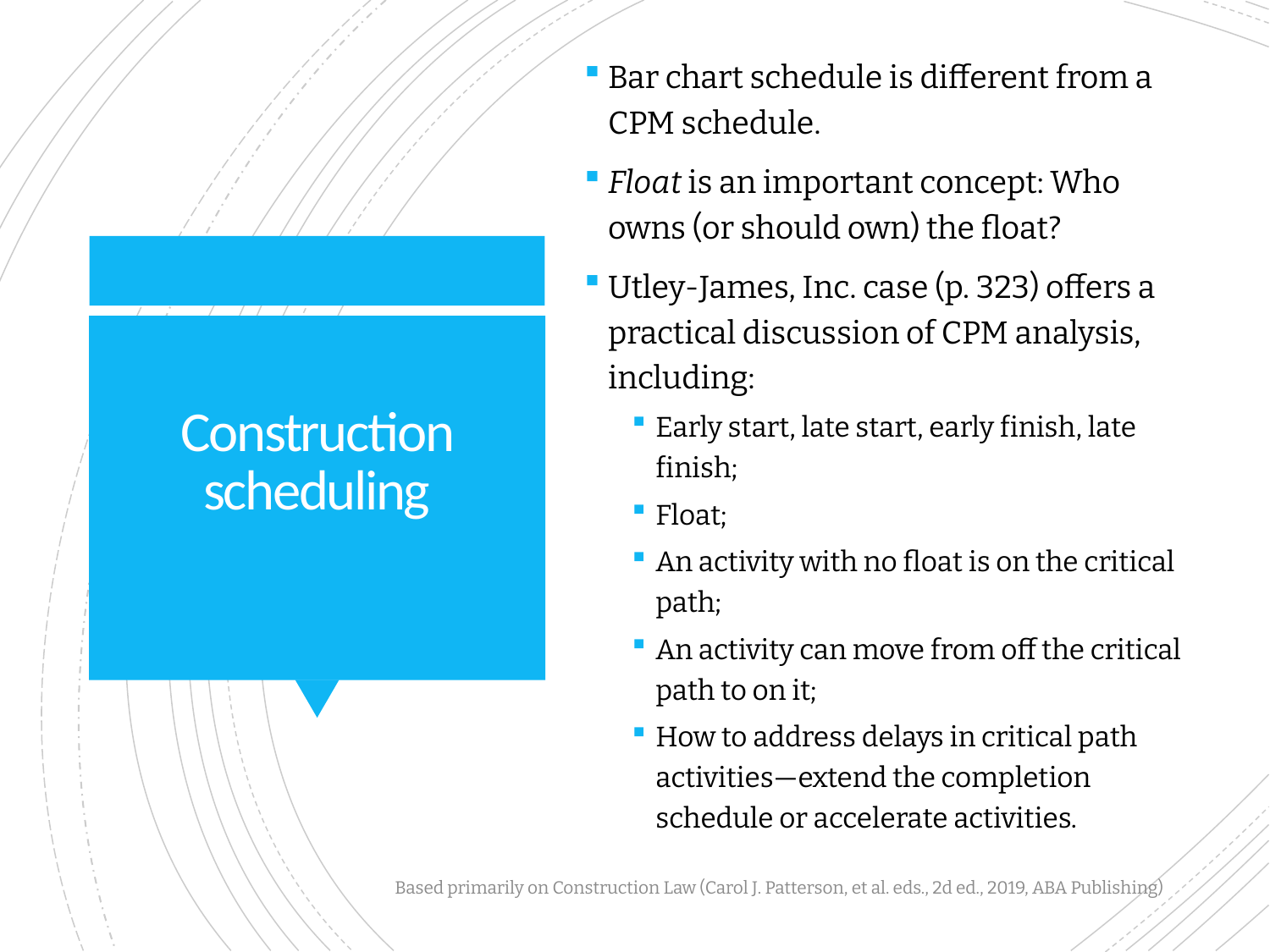

Bar chart schedule is different from a CPM schedule.
Float is an important concept: Who owns (or should own) the float?
Utley-James, Inc. case (p. 323) offers a practical discussion of CPM analysis, including:
Early start, late start, early finish, late finish;
Float;
An activity with no float is on the critical path;
An activity can move from off the critical path to on it;
How to address delays in critical path activities—extend the completion schedule or accelerate activities.
# Construction scheduling
Based primarily on Construction Law (Carol J. Patterson, et al. eds., 2d ed., 2019, ABA Publishing)